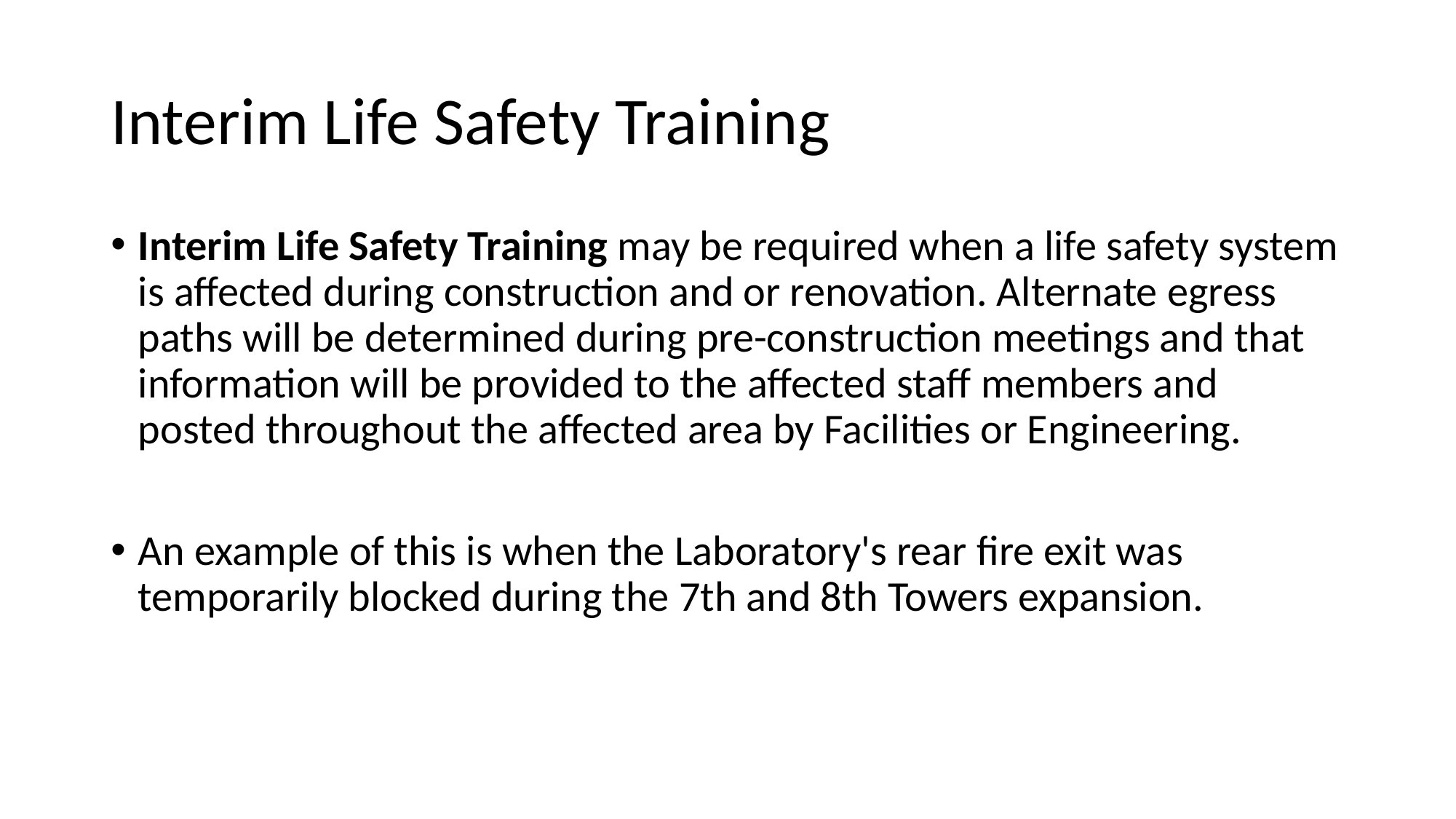

# Interim Life Safety Training
Interim Life Safety Training may be required when a life safety system is affected during construction and or renovation. Alternate egress paths will be determined during pre-construction meetings and that information will be provided to the affected staff members and posted throughout the affected area by Facilities or Engineering.

An example of this is when the Laboratory's rear fire exit was temporarily blocked during the 7th and 8th Towers expansion.